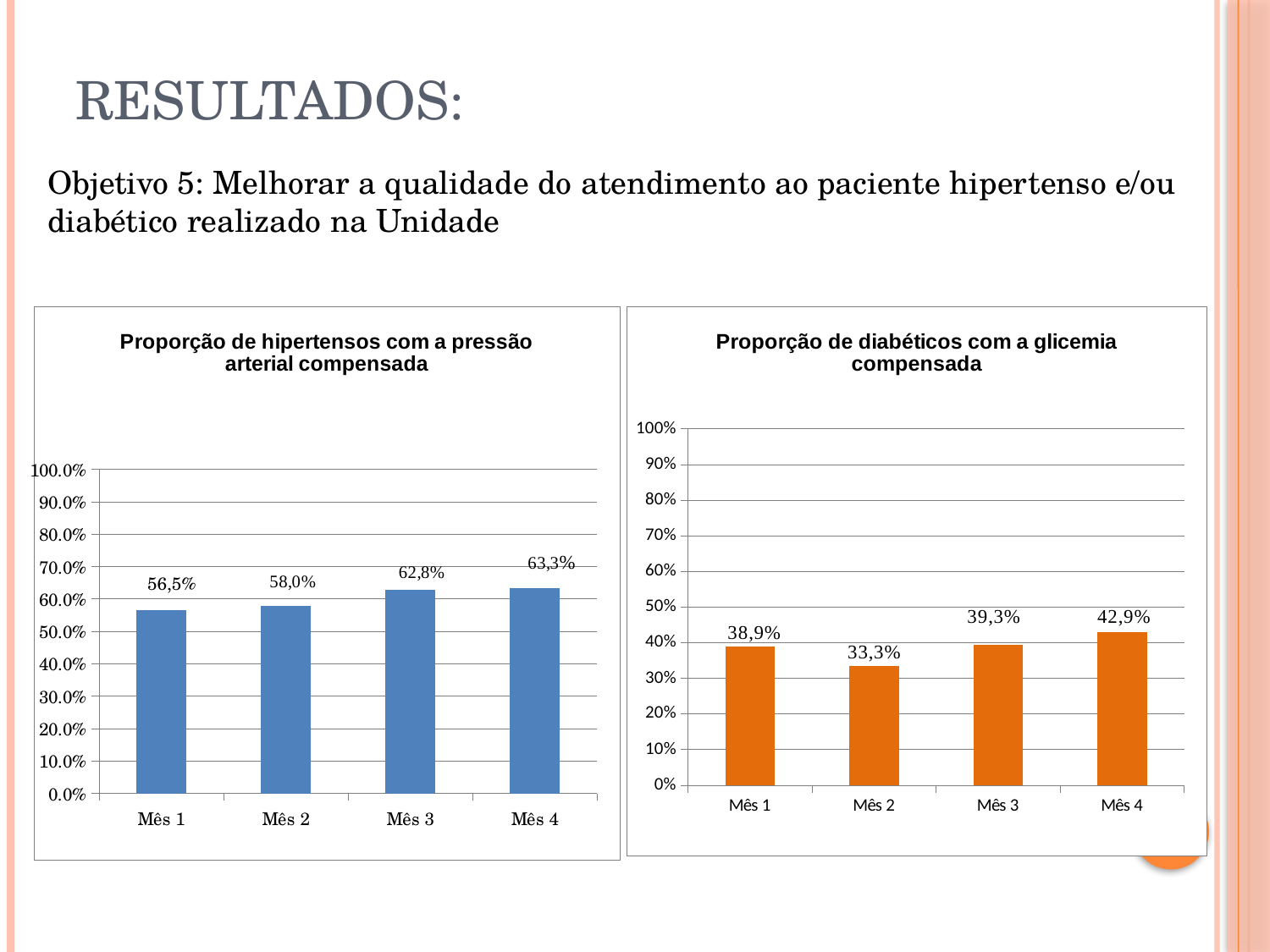

# resultados:
Objetivo 5: Melhorar a qualidade do atendimento ao paciente hipertenso e/ou diabético realizado na Unidade

### Chart: Proporção de hipertensos com a pressão arterial compensada

| Category | Proporção de hipertensos com a consulta de acordo com o protocolo em dia |
|---|---|
| Mês 1 | 0.5652173913043478 |
| Mês 2 | 0.5797101449275363 |
| Mês 3 | 0.6282051282051282 |
| Mês 4 | 0.6333333333333333 |

### Chart: Proporção de diabéticos com a glicemia compensada

| Category | Proporção de diabéticos com a glicemia compensada |
|---|---|
| Mês 1 | 0.3888888888888889 |
| Mês 2 | 0.3333333333333333 |
| Mês 3 | 0.39285714285714285 |
| Mês 4 | 0.42857142857142855 |
56,5%